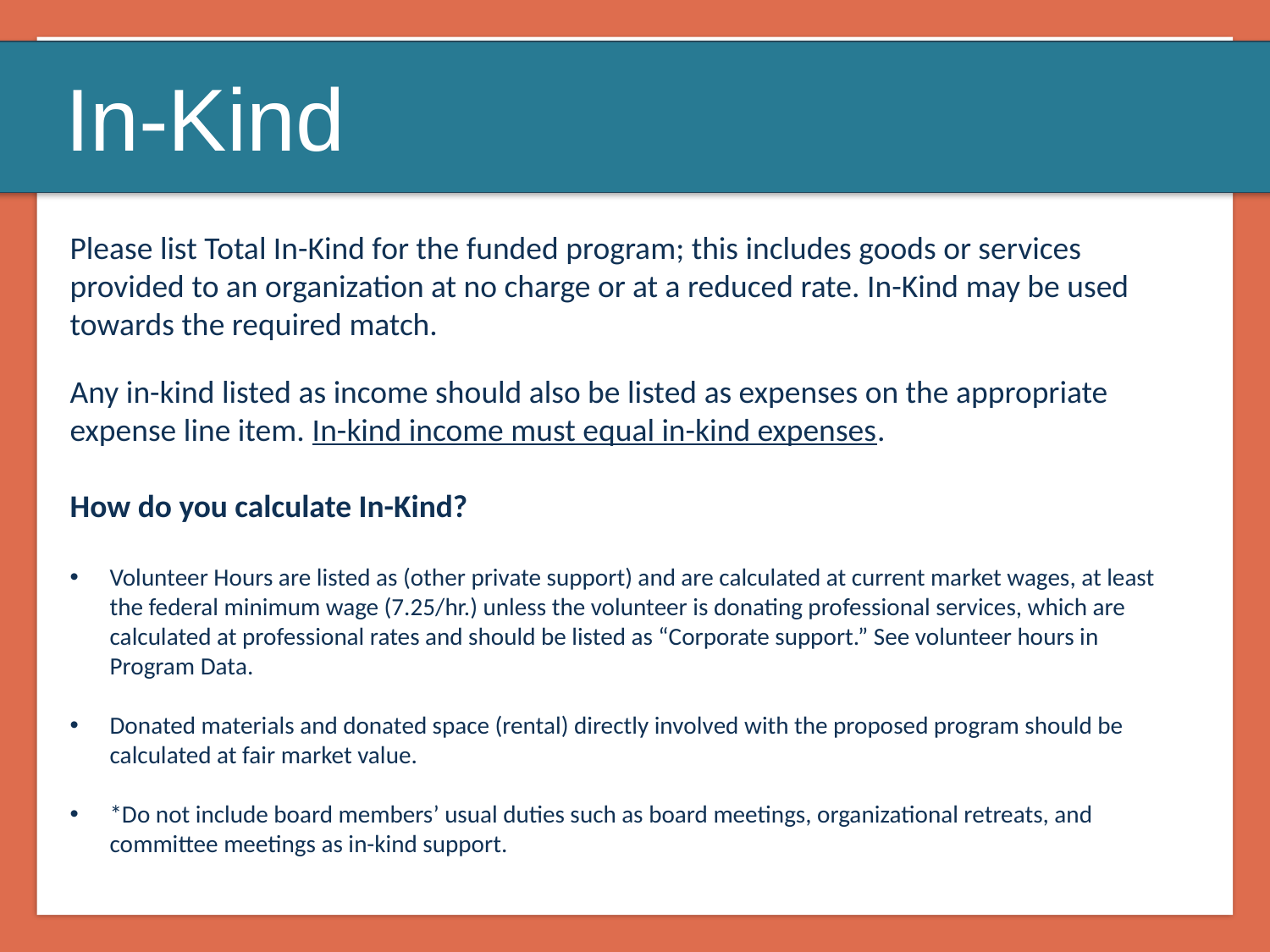

In-Kind

Please list Total In-Kind for the funded program; this includes goods or services provided to an organization at no charge or at a reduced rate. In-Kind may be used towards the required match.
Any in-kind listed as income should also be listed as expenses on the appropriate expense line item. In-kind income must equal in-kind expenses.

How do you calculate In-Kind?

Volunteer Hours are listed as (other private support) and are calculated at current market wages, at least the federal minimum wage (7.25/hr.) unless the volunteer is donating professional services, which are calculated at professional rates and should be listed as “Corporate support.” See volunteer hours in Program Data.

Donated materials and donated space (rental) directly involved with the proposed program should be calculated at fair market value.

*Do not include board members’ usual duties such as board meetings, organizational retreats, and committee meetings as in-kind support.